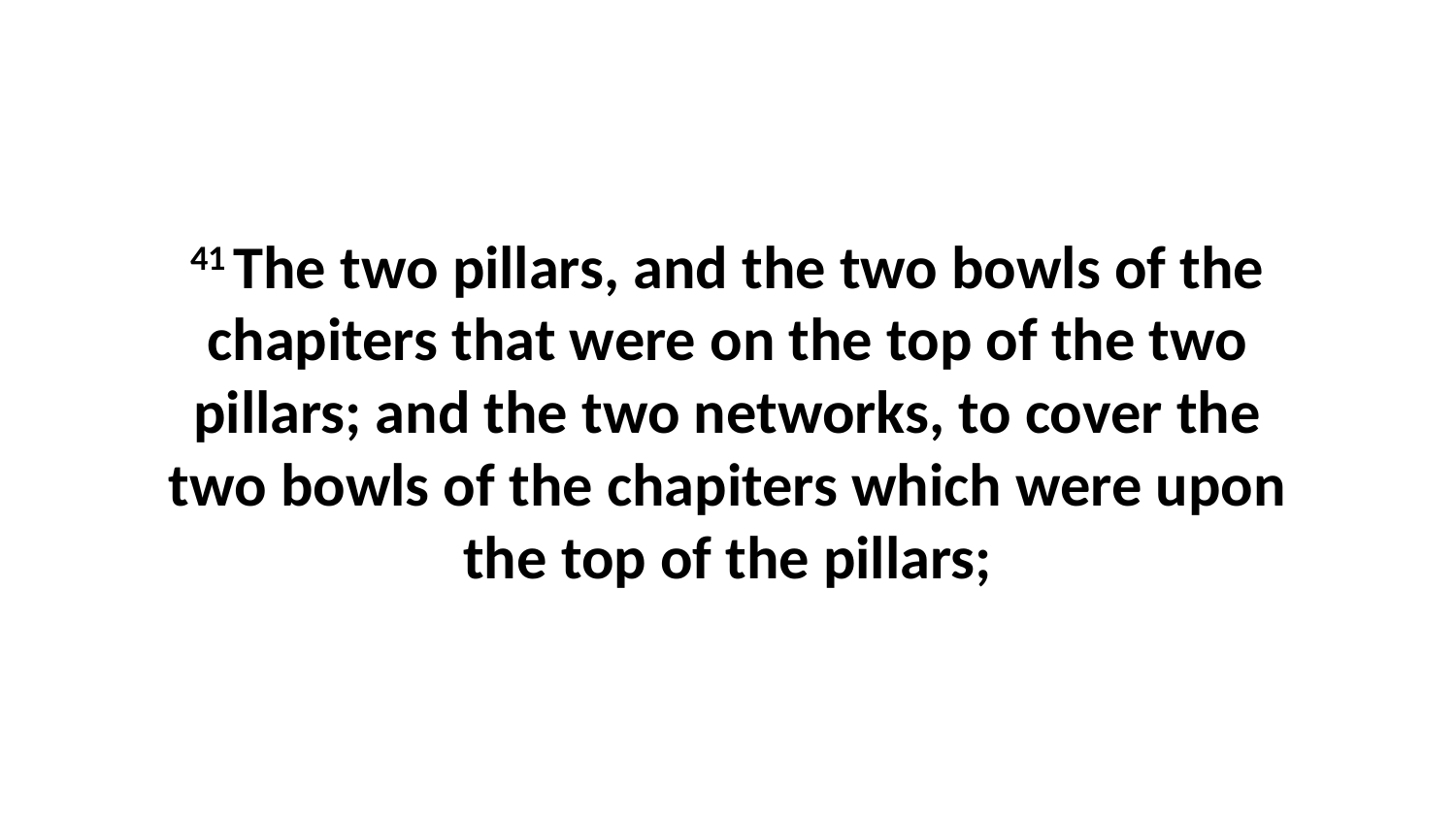

41 The two pillars, and the two bowls of the chapiters that were on the top of the two pillars; and the two networks, to cover the two bowls of the chapiters which were upon the top of the pillars;